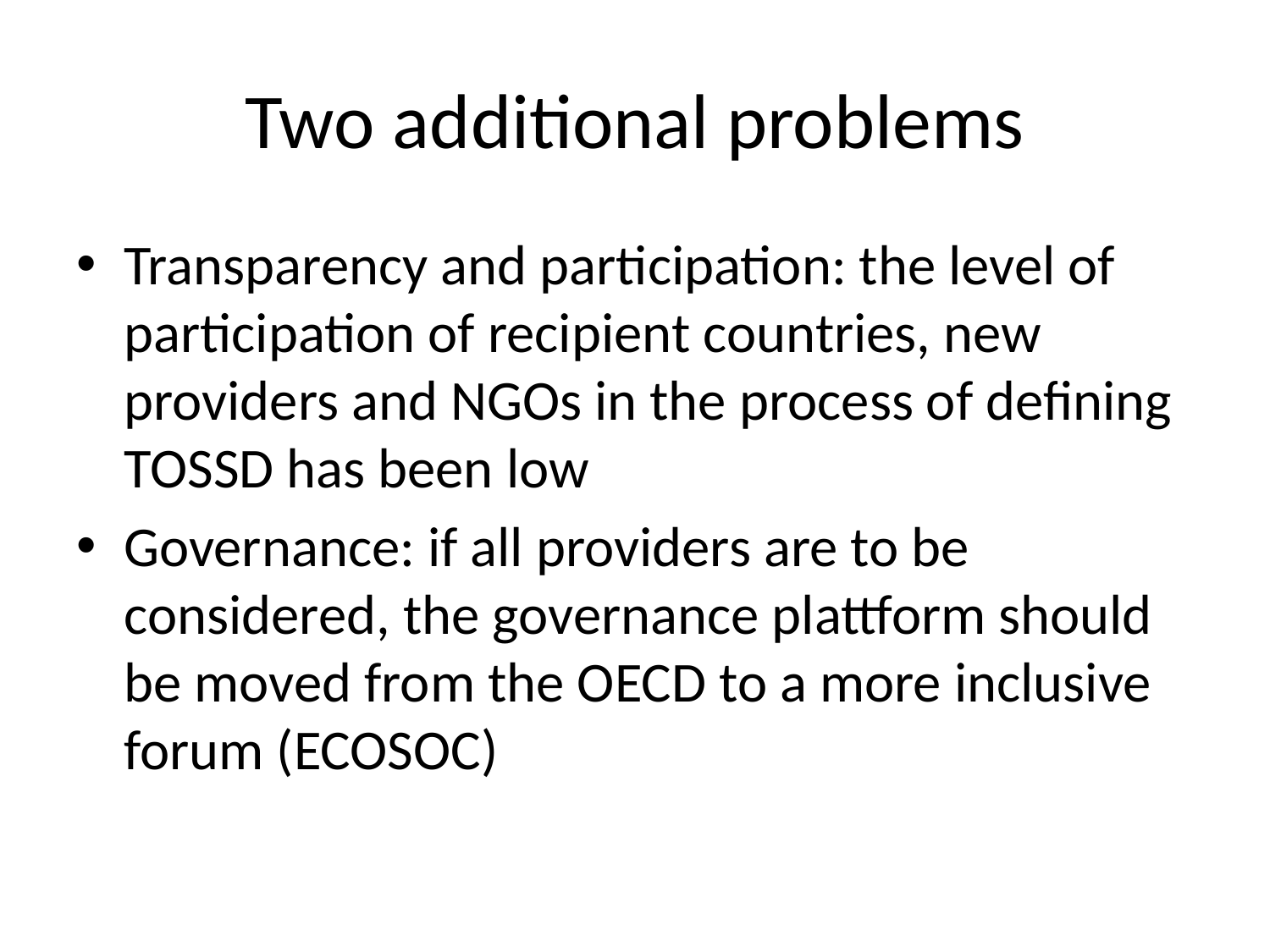

# Two additional problems
Transparency and participation: the level of participation of recipient countries, new providers and NGOs in the process of defining TOSSD has been low
Governance: if all providers are to be considered, the governance plattform should be moved from the OECD to a more inclusive forum (ECOSOC)